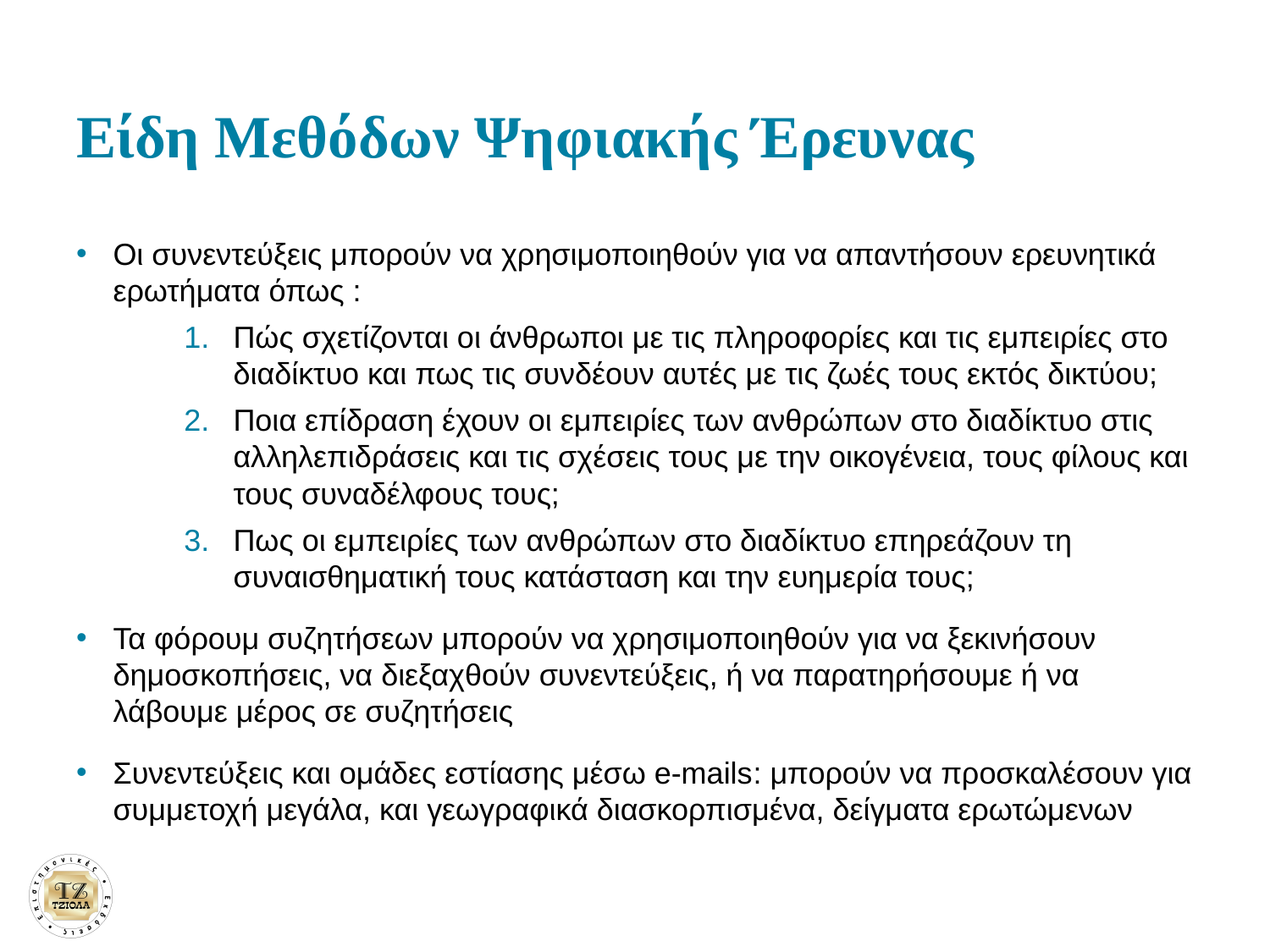

# Είδη Μεθόδων Ψηφιακής Έρευνας
Οι συνεντεύξεις μπορούν να χρησιμοποιηθούν για να απαντήσουν ερευνητικά ερωτήματα όπως :
Πώς σχετίζονται οι άνθρωποι με τις πληροφορίες και τις εμπειρίες στο διαδίκτυο και πως τις συνδέουν αυτές με τις ζωές τους εκτός δικτύου;
Ποια επίδραση έχουν οι εμπειρίες των ανθρώπων στο διαδίκτυο στις αλληλεπιδράσεις και τις σχέσεις τους με την οικογένεια, τους φίλους και τους συναδέλφους τους;
Πως οι εμπειρίες των ανθρώπων στο διαδίκτυο επηρεάζουν τη συναισθηματική τους κατάσταση και την ευημερία τους;
Τα φόρουμ συζητήσεων μπορούν να χρησιμοποιηθούν για να ξεκινήσουν δημοσκοπήσεις, να διεξαχθούν συνεντεύξεις, ή να παρατηρήσουμε ή να λάβουμε μέρος σε συζητήσεις
Συνεντεύξεις και ομάδες εστίασης μέσω e-mails: μπορούν να προσκαλέσουν για συμμετοχή μεγάλα, και γεωγραφικά διασκορπισμένα, δείγματα ερωτώμενων